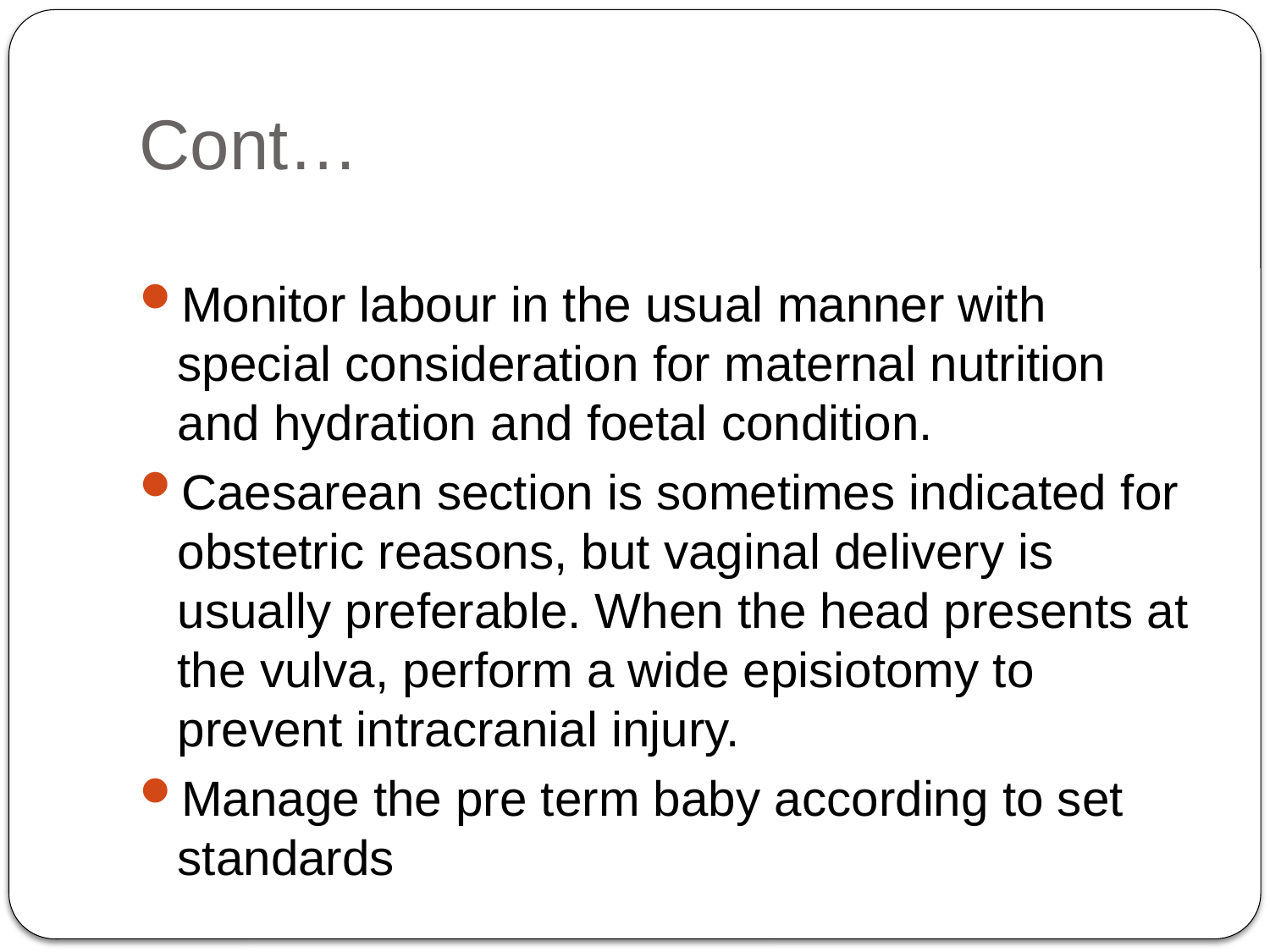

# Cont…

Monitor labour in the usual manner with special consideration for maternal nutrition and hydration and foetal condition.
Caesarean section is sometimes indicated for obstetric reasons, but vaginal delivery is usually preferable. When the head presents at the vulva, perform a wide episiotomy to prevent intracranial injury.
Manage the pre term baby according to set standards